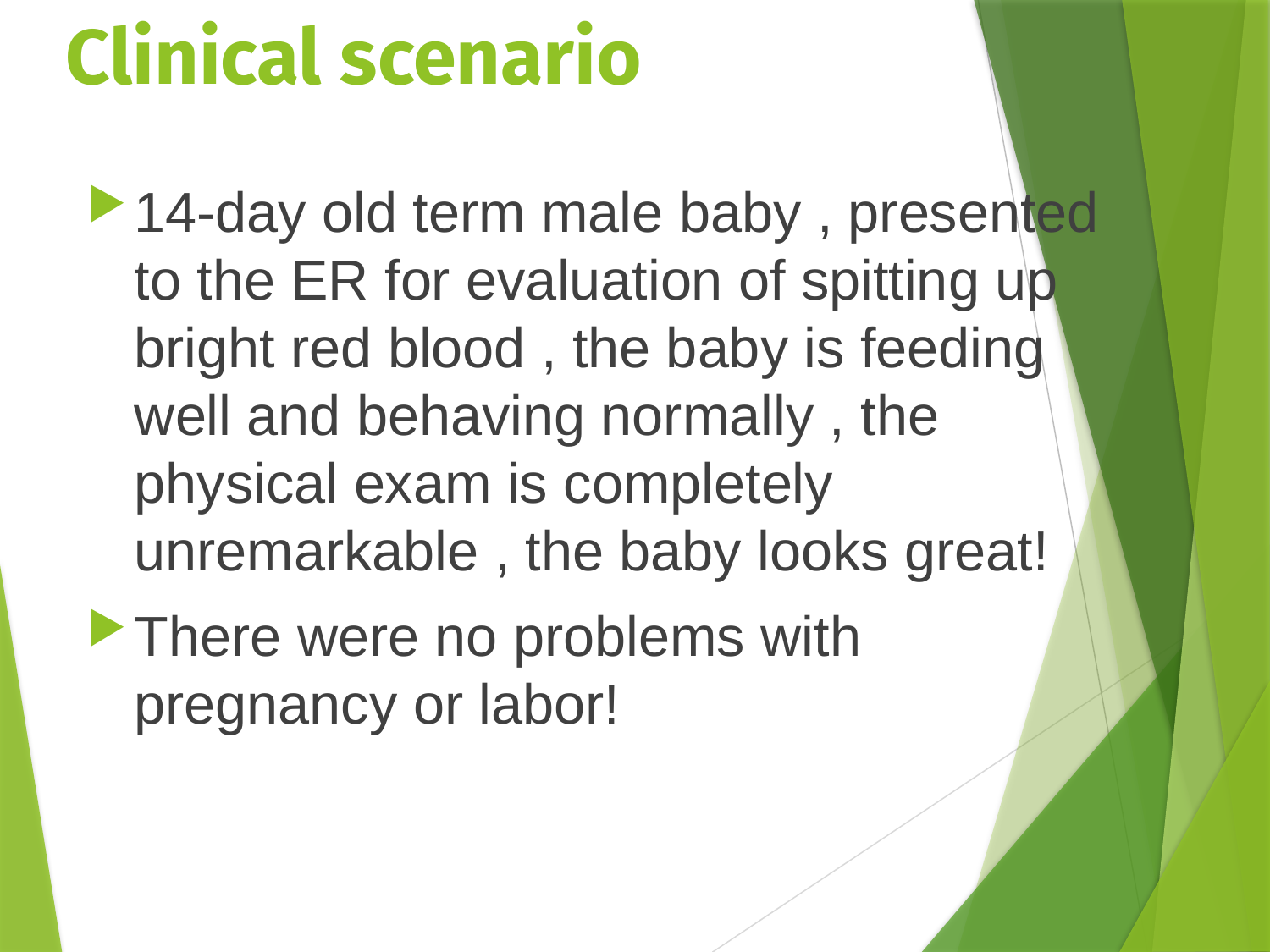

# Clinical scenario
14-day old term male baby , presented to the ER for evaluation of spitting up bright red blood , the baby is feeding well and behaving normally , the physical exam is completely unremarkable , the baby looks great!
There were no problems with pregnancy or labor!